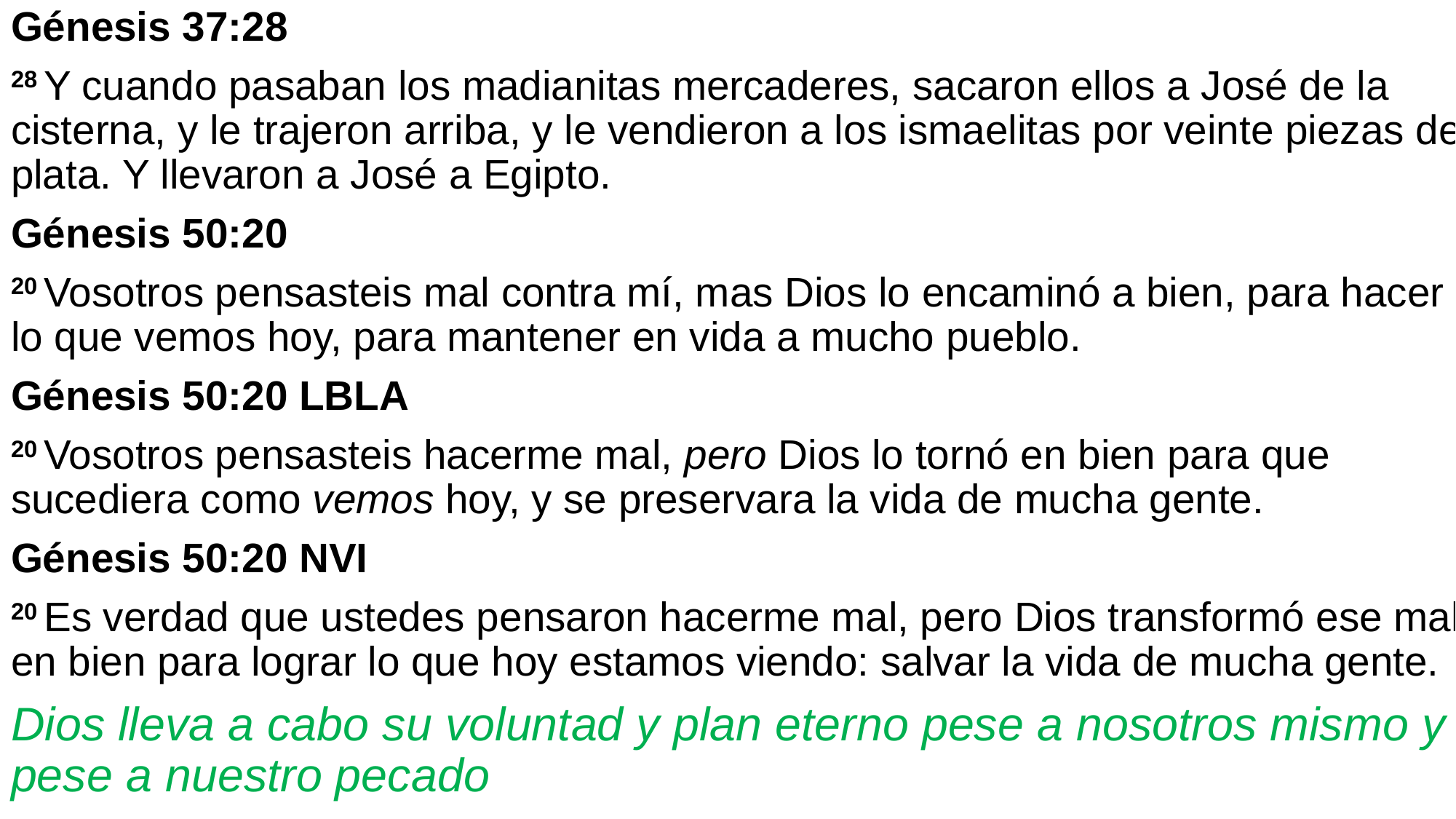

Génesis 37:28
28 Y cuando pasaban los madianitas mercaderes, sacaron ellos a José de la cisterna, y le trajeron arriba, y le vendieron a los ismaelitas por veinte piezas de plata. Y llevaron a José a Egipto.
Génesis 50:20
20 Vosotros pensasteis mal contra mí, mas Dios lo encaminó a bien, para hacer lo que vemos hoy, para mantener en vida a mucho pueblo.
Génesis 50:20 LBLA
20 Vosotros pensasteis hacerme mal, pero Dios lo tornó en bien para que sucediera como vemos hoy, y se preservara la vida de mucha gente.
Génesis 50:20 NVI
20 Es verdad que ustedes pensaron hacerme mal, pero Dios transformó ese mal en bien para lograr lo que hoy estamos viendo: salvar la vida de mucha gente.
Dios lleva a cabo su voluntad y plan eterno pese a nosotros mismo y pese a nuestro pecado